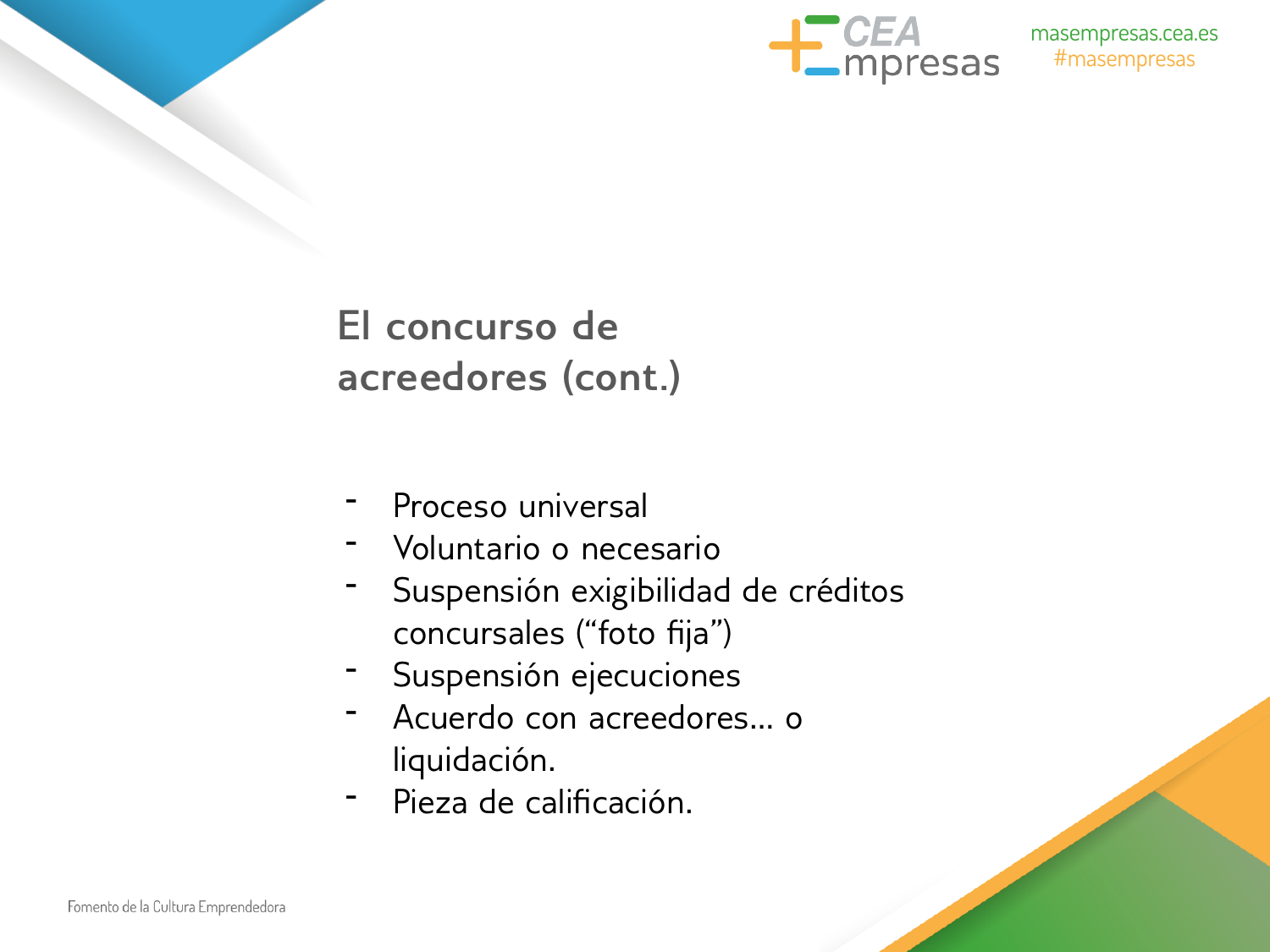

# El concurso de acreedores (cont.)
Proceso universal
Voluntario o necesario
Suspensión exigibilidad de créditos concursales (“foto fija”)
Suspensión ejecuciones
Acuerdo con acreedores… o liquidación.
Pieza de calificación.